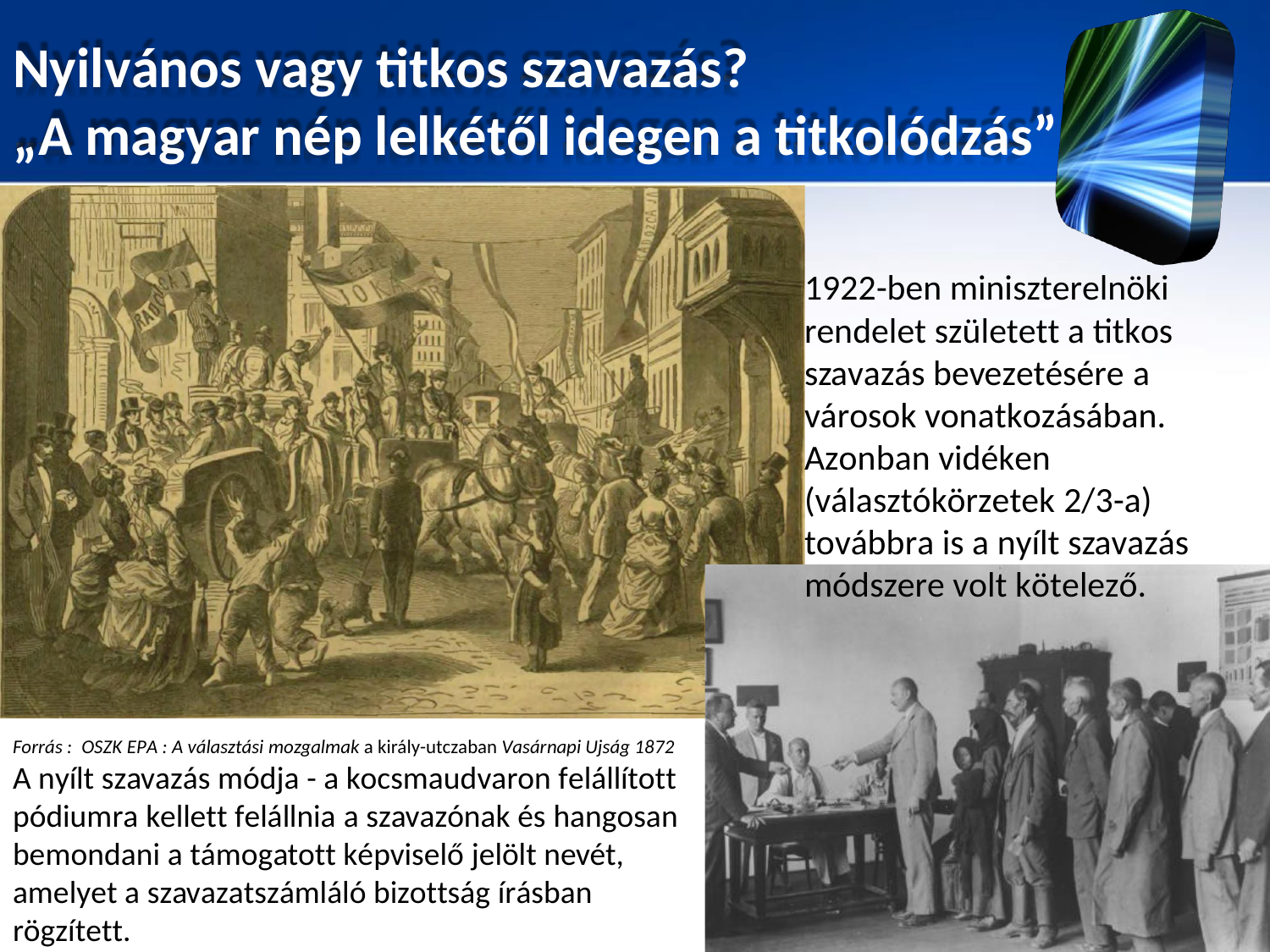

# Nyilvános vagy titkos szavazás?
„A magyar nép lelkétől idegen a titkolódzás”

1922-ben miniszterelnöki rendelet született a titkos szavazás bevezetésére a városok vonatkozásában. Azonban vidéken (választókörzetek 2/3-a) továbbra is a nyílt szavazás módszere volt kötelező.

Forrás :  OSZK EPA : A választási mozgalmak a király-utczaban Vasárnapi Ujság 1872
A nyílt szavazás módja - a kocsmaudvaron felállított pódiumra kellett felállnia a szavazónak és hangosan bemondani a támogatott képviselő jelölt nevét, amelyet a szavazatszámláló bizottság írásban rögzített.
Nyílt szavazás az abádszalóki időszaki választásokon. 1938.